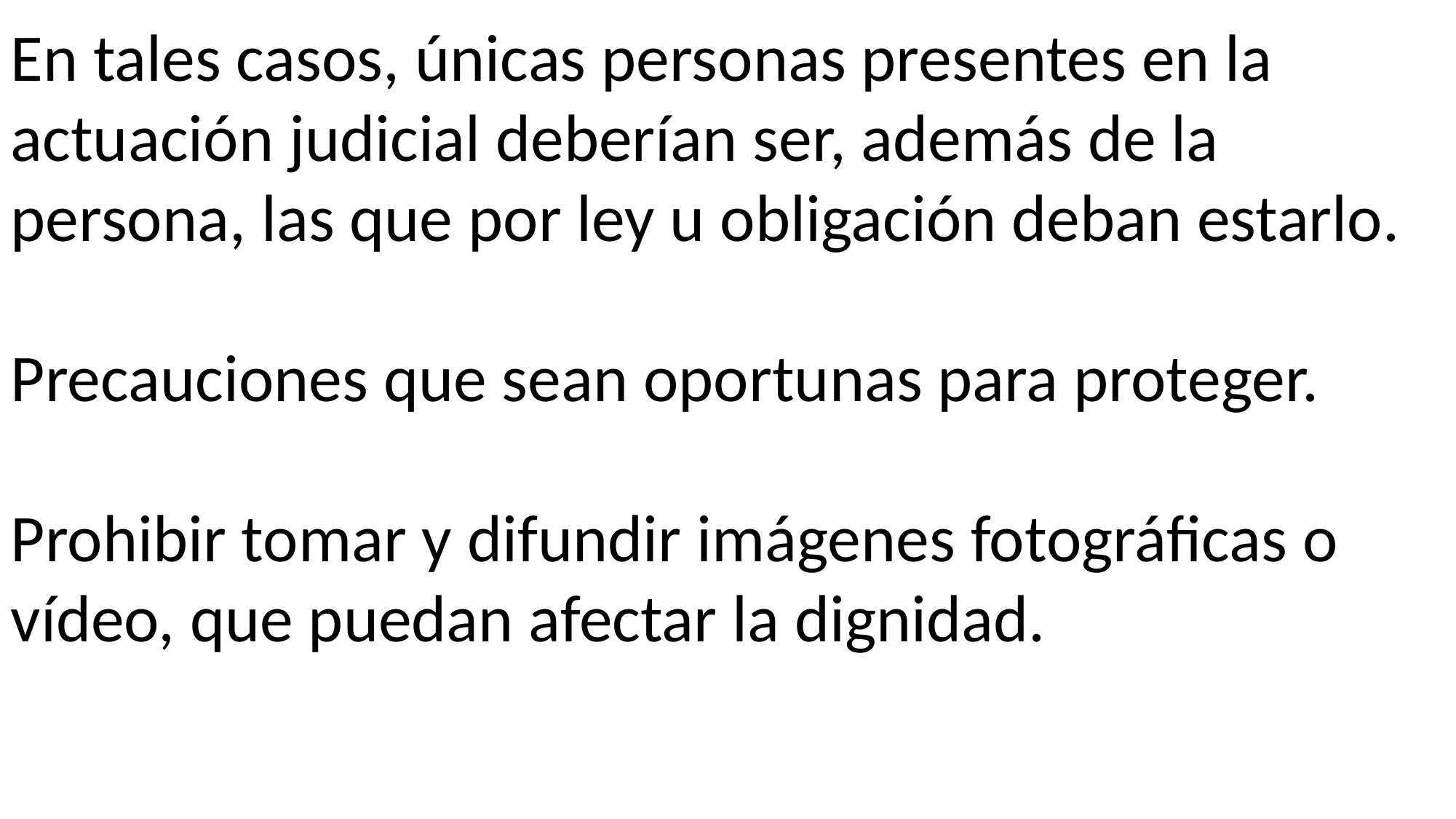

En tales casos, únicas personas presentes en la actuación judicial deberían ser, además de la persona, las que por ley u obligación deban estarlo.

Precauciones que sean oportunas para proteger.

Prohibir tomar y difundir imágenes fotográficas o  vídeo, que puedan afectar la dignidad.